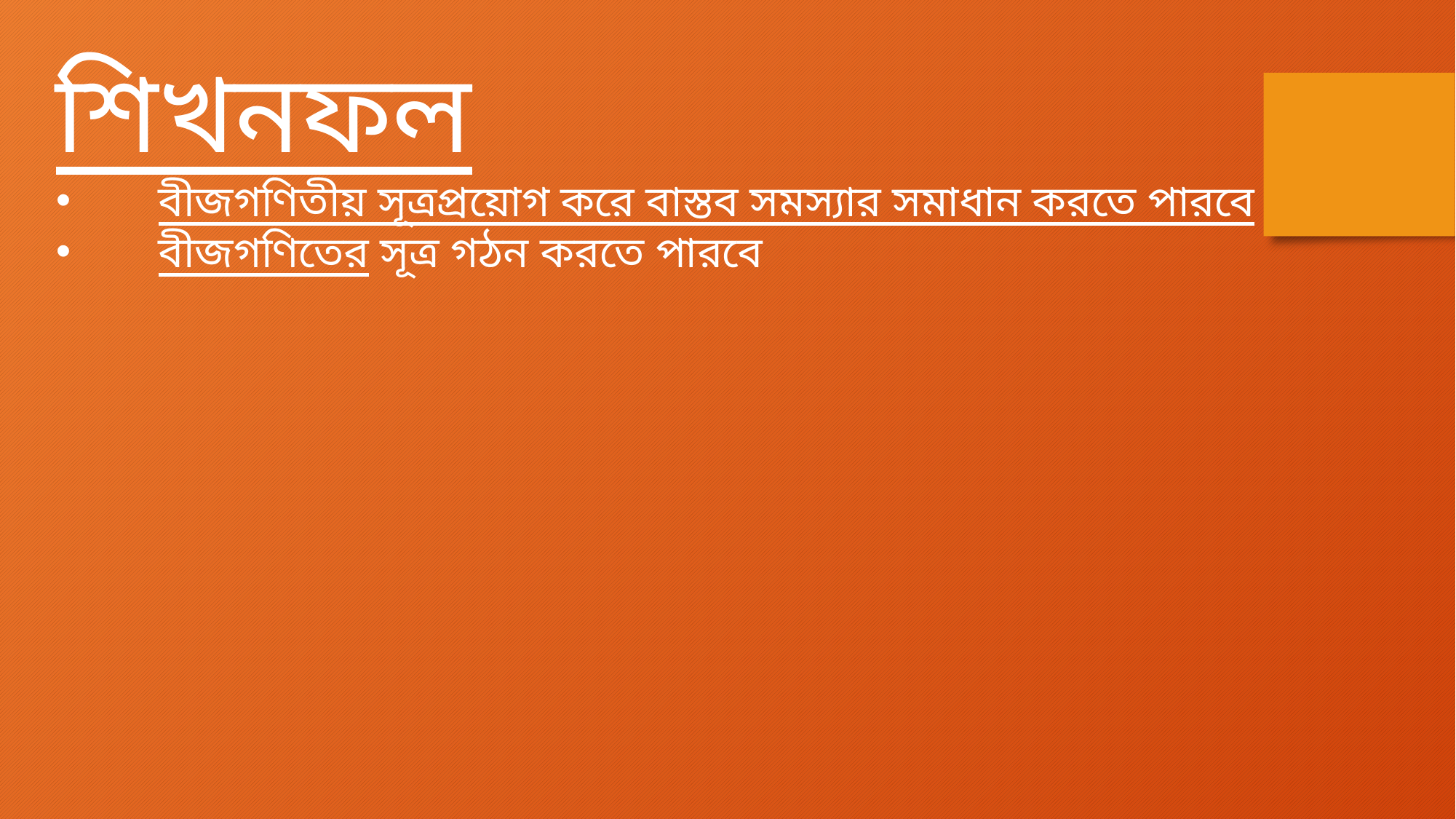

শিখনফল
বীজগণিতীয় সূত্রপ্রয়োগ করে বাস্তব সমস্যার সমাধান করতে পারবে
বীজগণিতের সূত্র গঠন করতে পারবে